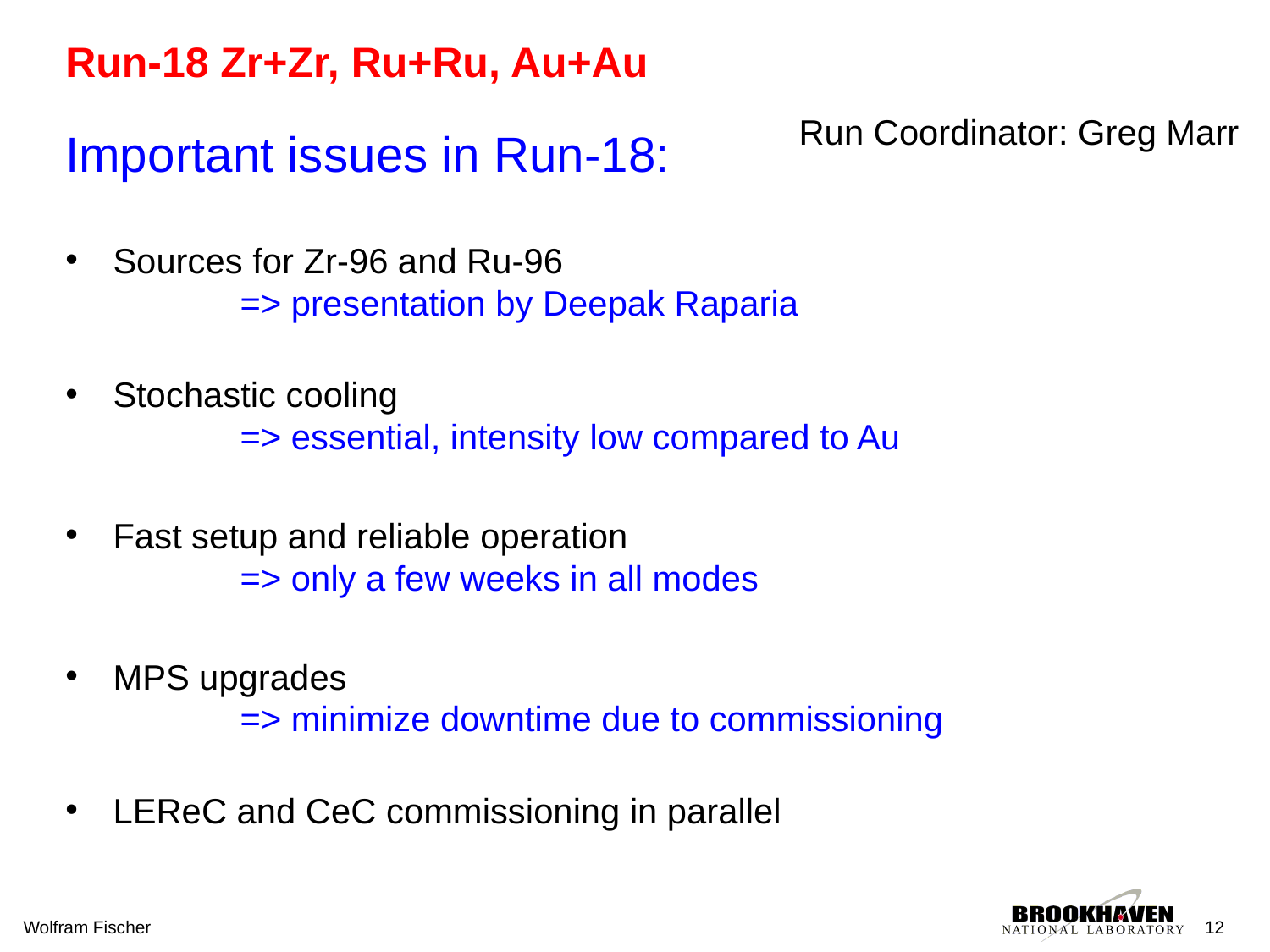

# Run-18 Zr+Zr, Ru+Ru, Au+Au
Run Coordinator: Greg Marr
Important issues in Run-18:

Sources for Zr-96 and Ru-96
	=> presentation by Deepak Raparia
Stochastic cooling
	=> essential, intensity low compared to Au

Fast setup and reliable operation
	=> only a few weeks in all modes

MPS upgrades
	=> minimize downtime due to commissioning
LEReC and CeC commissioning in parallel

Wolfram Fischer
12